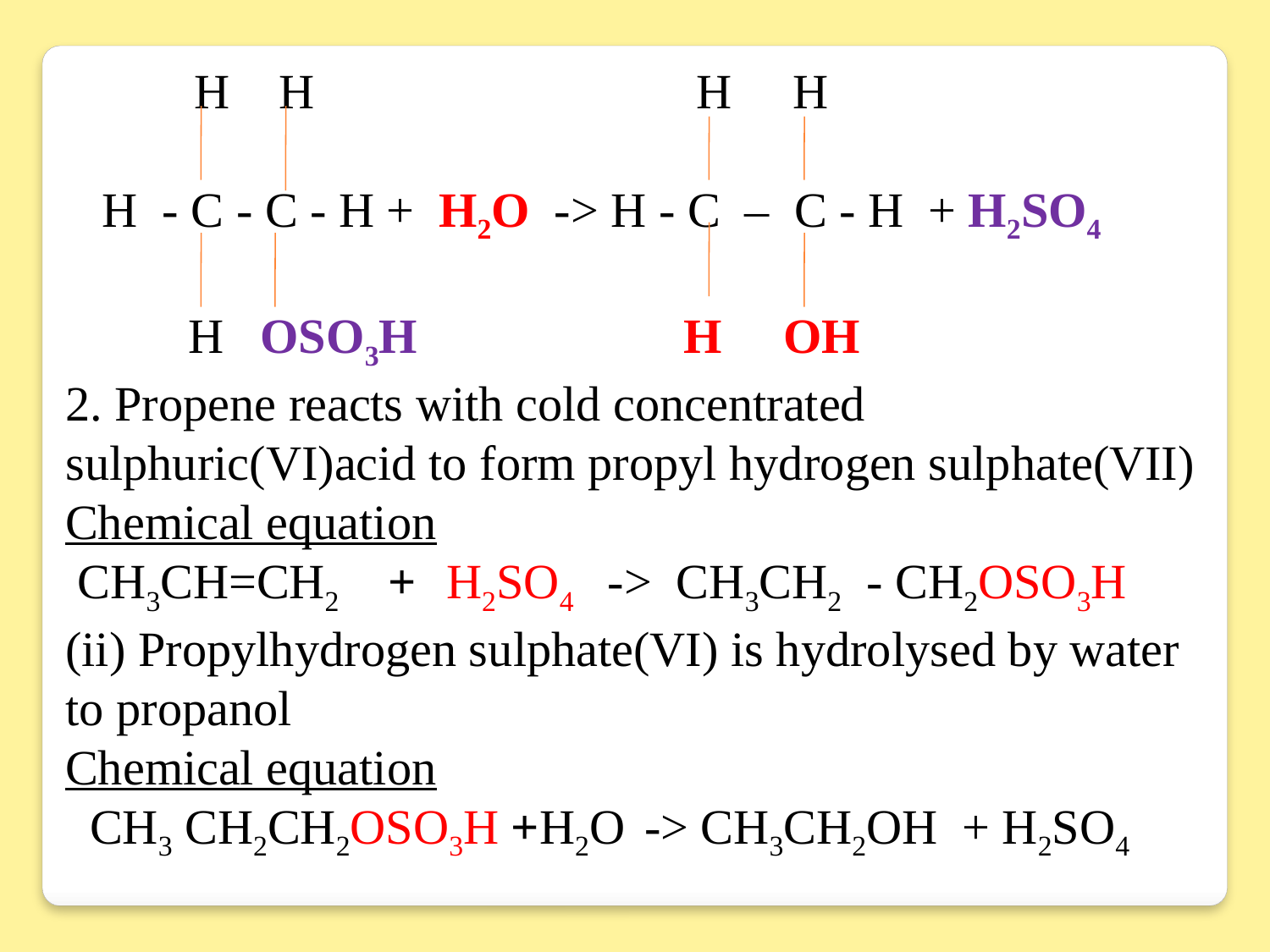

H    H			          H     H

   H  - C - C - H +  H2O  -> H - C  –  C - H  + H2SO4

          H   OSO3H 		         H     OH
2. Propene reacts with cold concentrated sulphuric(VI)acid to form propyl hydrogen sulphate(VII)
Chemical equation
 CH3CH=CH2    +	H2SO4    ->  CH3CH2  - CH2OSO3H
(ii) Propylhydrogen sulphate(VI) is hydrolysed by water to propanol
Chemical equation
  CH3 CH2CH2OSO3H +H2O  -> CH3CH2OH  + H2SO4